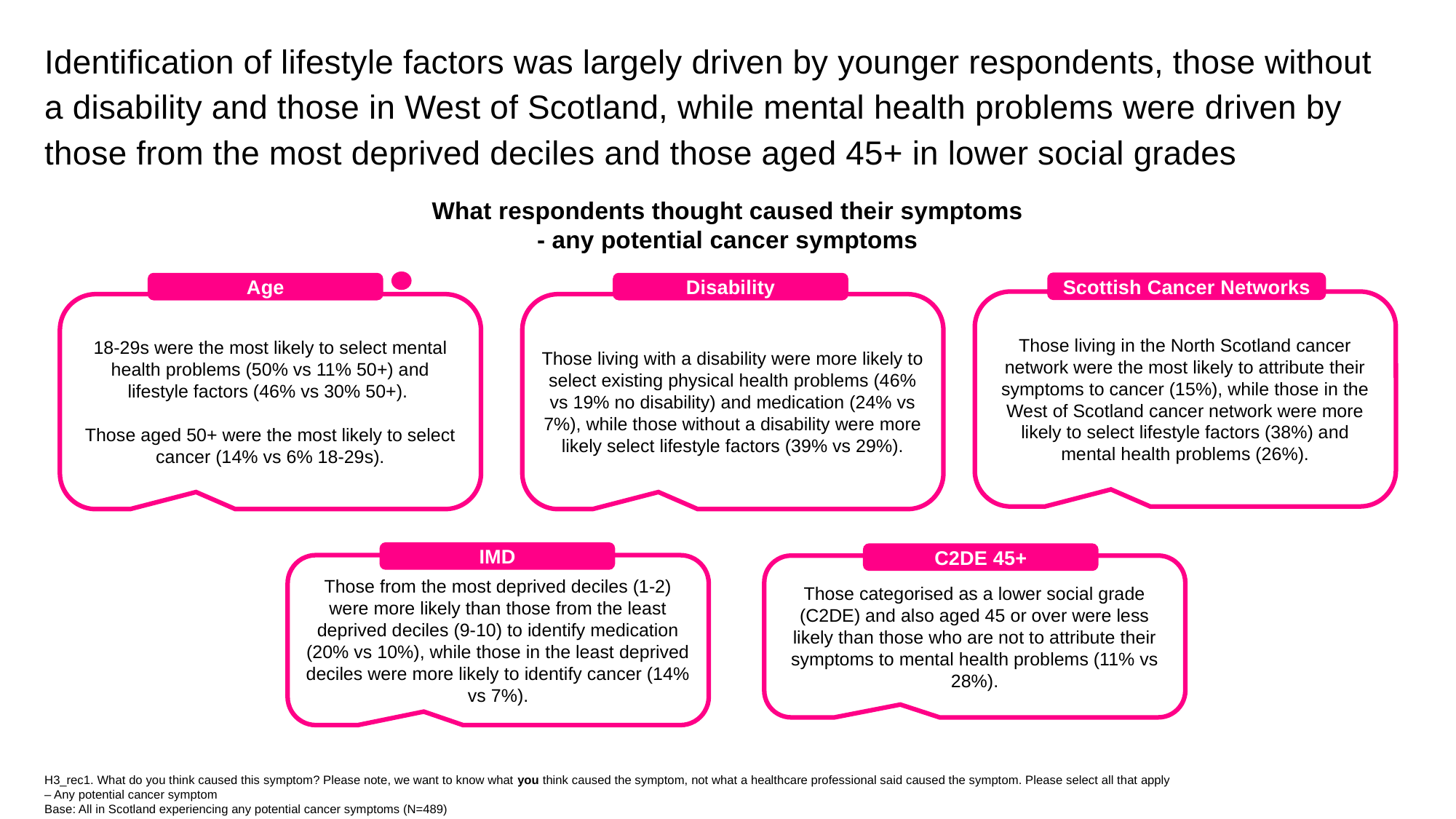

Identification of lifestyle factors was largely driven by younger respondents, those without a disability and those in West of Scotland, while mental health problems were driven by those from the most deprived deciles and those aged 45+ in lower social grades
What respondents thought caused their symptoms
- any potential cancer symptoms

Scottish Cancer Networks
Disability
Age
Those living in the North Scotland cancer network were the most likely to attribute their symptoms to cancer (15%), while those in the West of Scotland cancer network were more likely to select lifestyle factors (38%) and mental health problems (26%).

18-29s were the most likely to select mental health problems (50% vs 11% 50+) and lifestyle factors (46% vs 30% 50+).

Those aged 50+ were the most likely to select cancer (14% vs 6% 18-29s).

Those living with a disability were more likely to select existing physical health problems (46% vs 19% no disability) and medication (24% vs 7%), while those without a disability were more likely select lifestyle factors (39% vs 29%).
IMD
C2DE 45+
Those from the most deprived deciles (1-2) were more likely than those from the least deprived deciles (9-10) to identify medication (20% vs 10%), while those in the least deprived deciles were more likely to identify cancer (14% vs 7%).
Those categorised as a lower social grade (C2DE) and also aged 45 or over were less likely than those who are not to attribute their symptoms to mental health problems (11% vs 28%).
H3_rec1. What do you think caused this symptom? Please note, we want to know what you think caused the symptom, not what a healthcare professional said caused the symptom. Please select all that apply – Any potential cancer symptom
Base: All in Scotland experiencing any potential cancer symptoms (N=489)